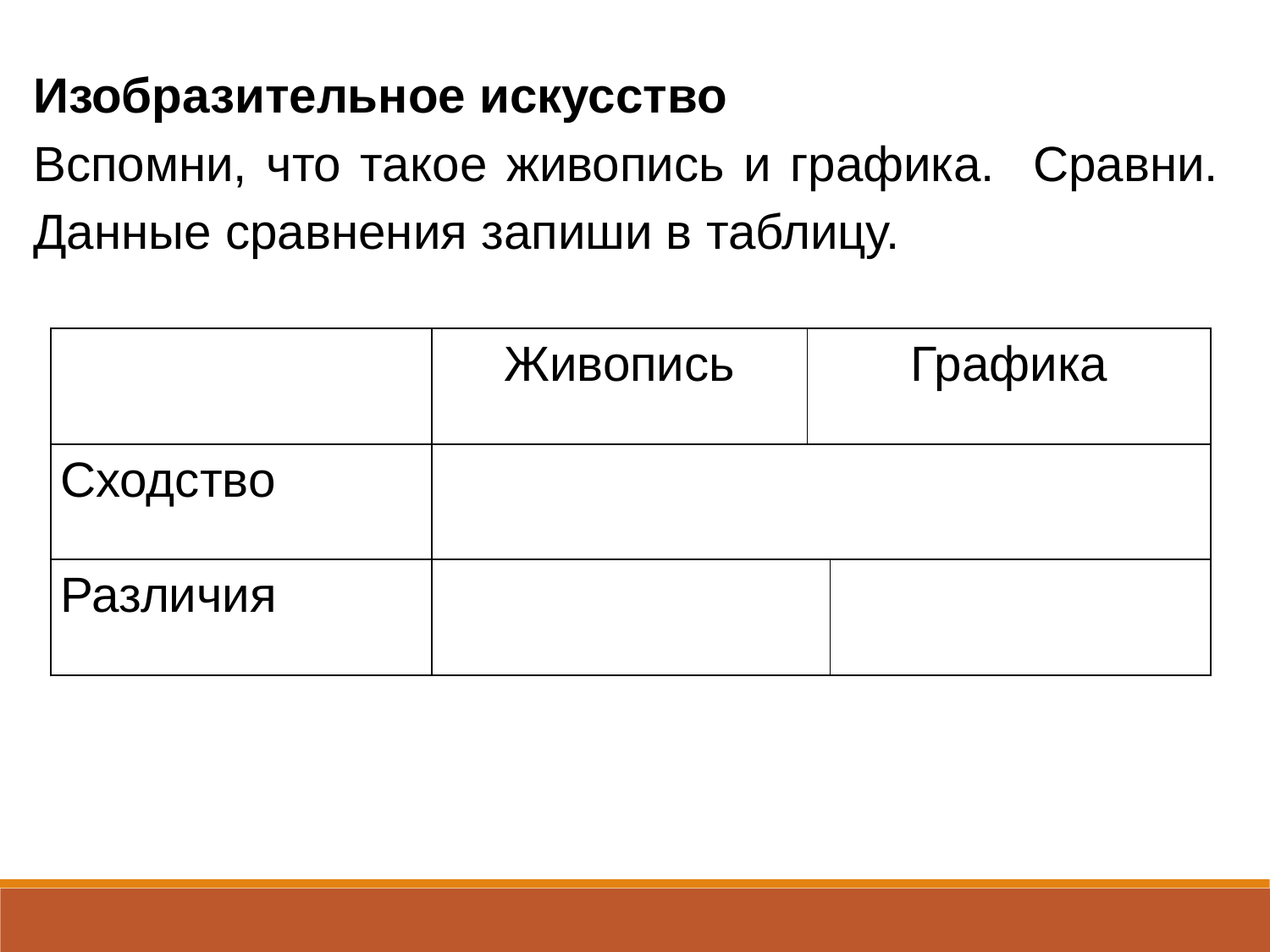

Изобразительное искусство
Вспомни, что такое живопись и графика.  Сравни. Данные сравнения запиши в таблицу.
|  | Живопись | Графика |  |
| --- | --- | --- | --- |
| Сходство |  |  |  |
| Различия |  |  |  |